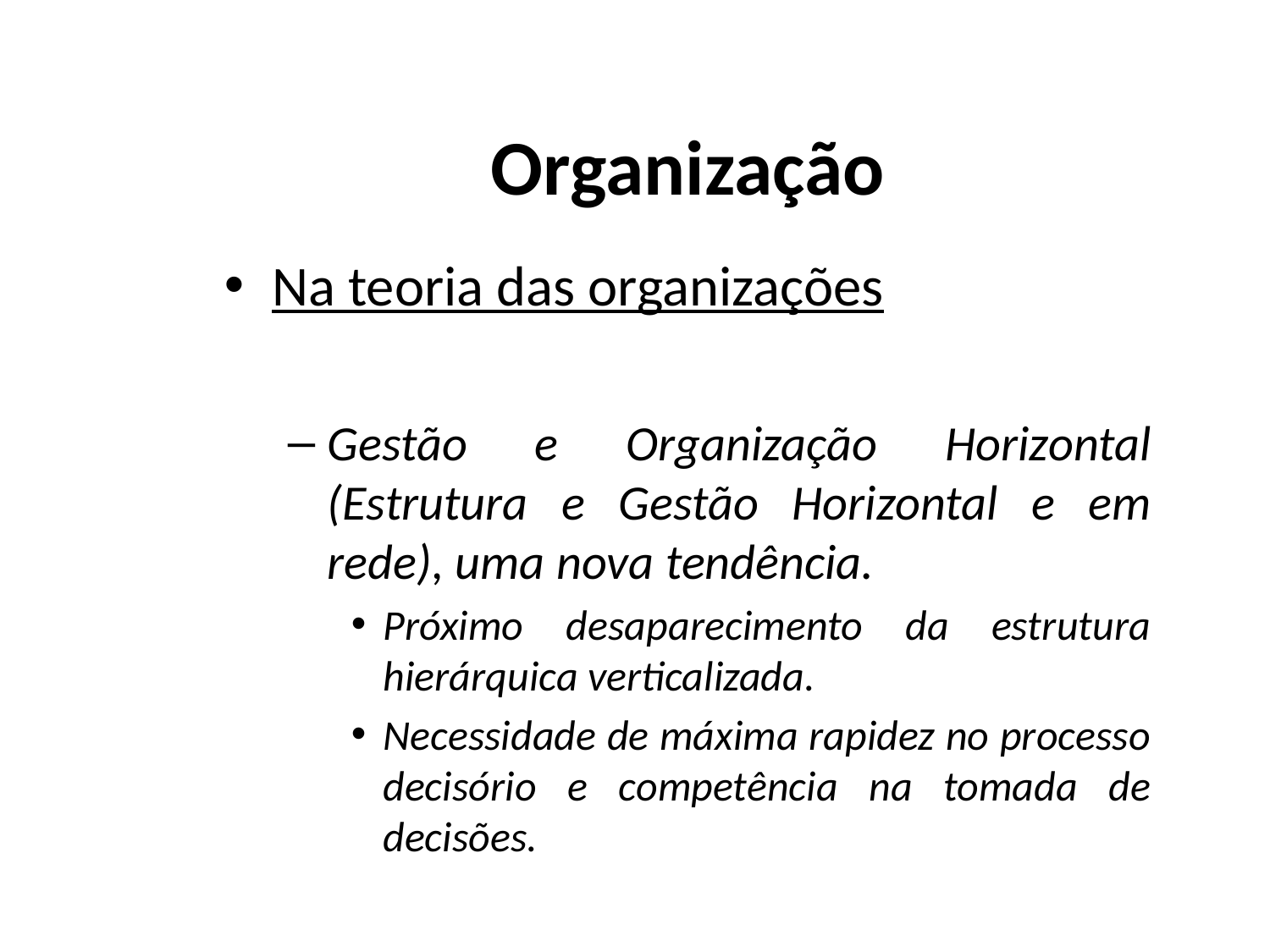

# Organização
Na teoria das organizações

Gestão e Organização Horizontal (Estrutura e Gestão Horizontal e em rede), uma nova tendência.
Próximo desaparecimento da estrutura hierárquica verticalizada.
Necessidade de máxima rapidez no processo decisório e competência na tomada de decisões.